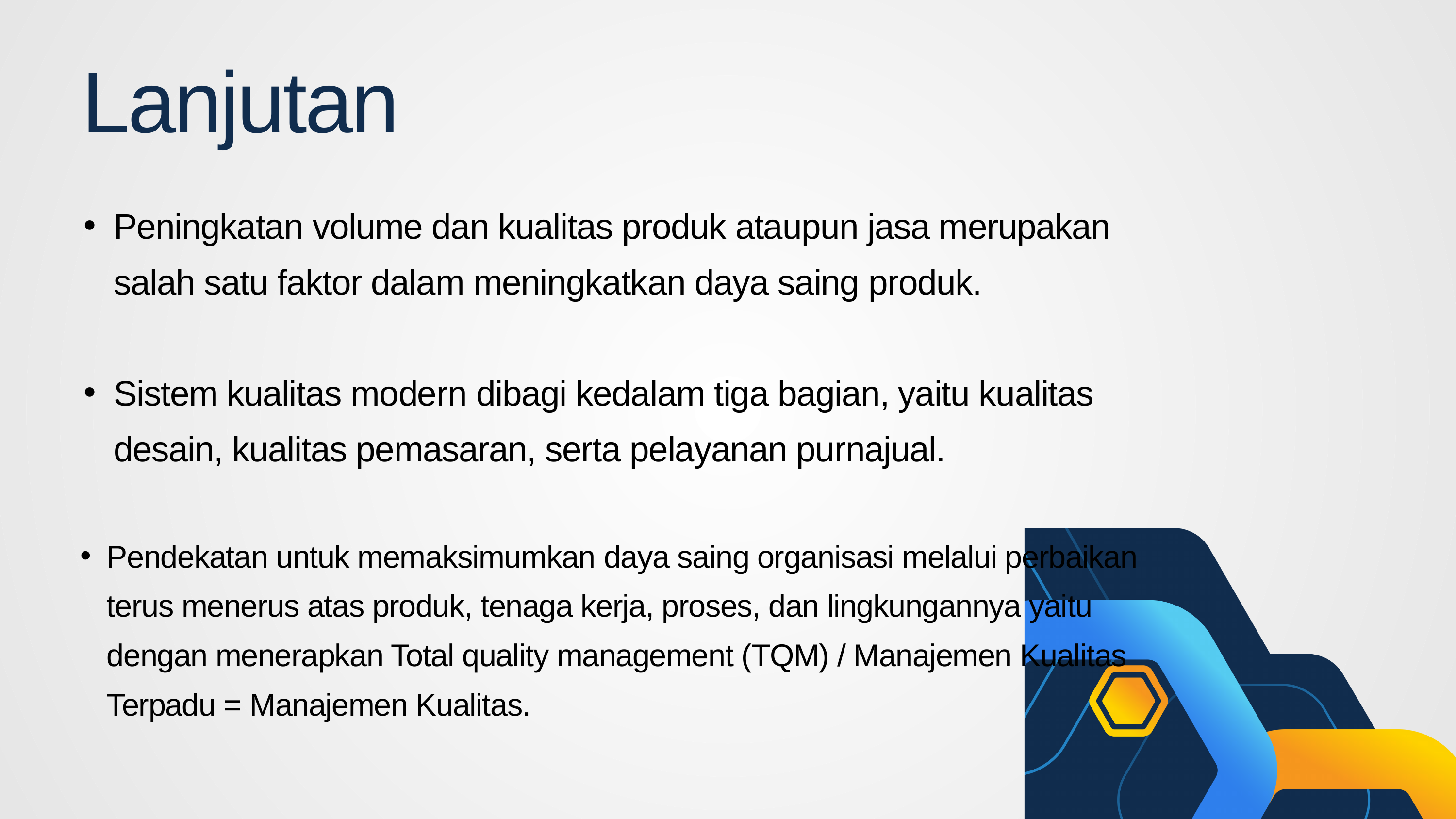

Lanjutan
Peningkatan volume dan kualitas produk ataupun jasa merupakan salah satu faktor dalam meningkatkan daya saing produk.

Sistem kualitas modern dibagi kedalam tiga bagian, yaitu kualitas desain, kualitas pemasaran, serta pelayanan purnajual.

Pendekatan untuk memaksimumkan daya saing organisasi melalui perbaikan terus menerus atas produk, tenaga kerja, proses, dan lingkungannya yaitu dengan menerapkan Total quality management (TQM) / Manajemen Kualitas Terpadu = Manajemen Kualitas.